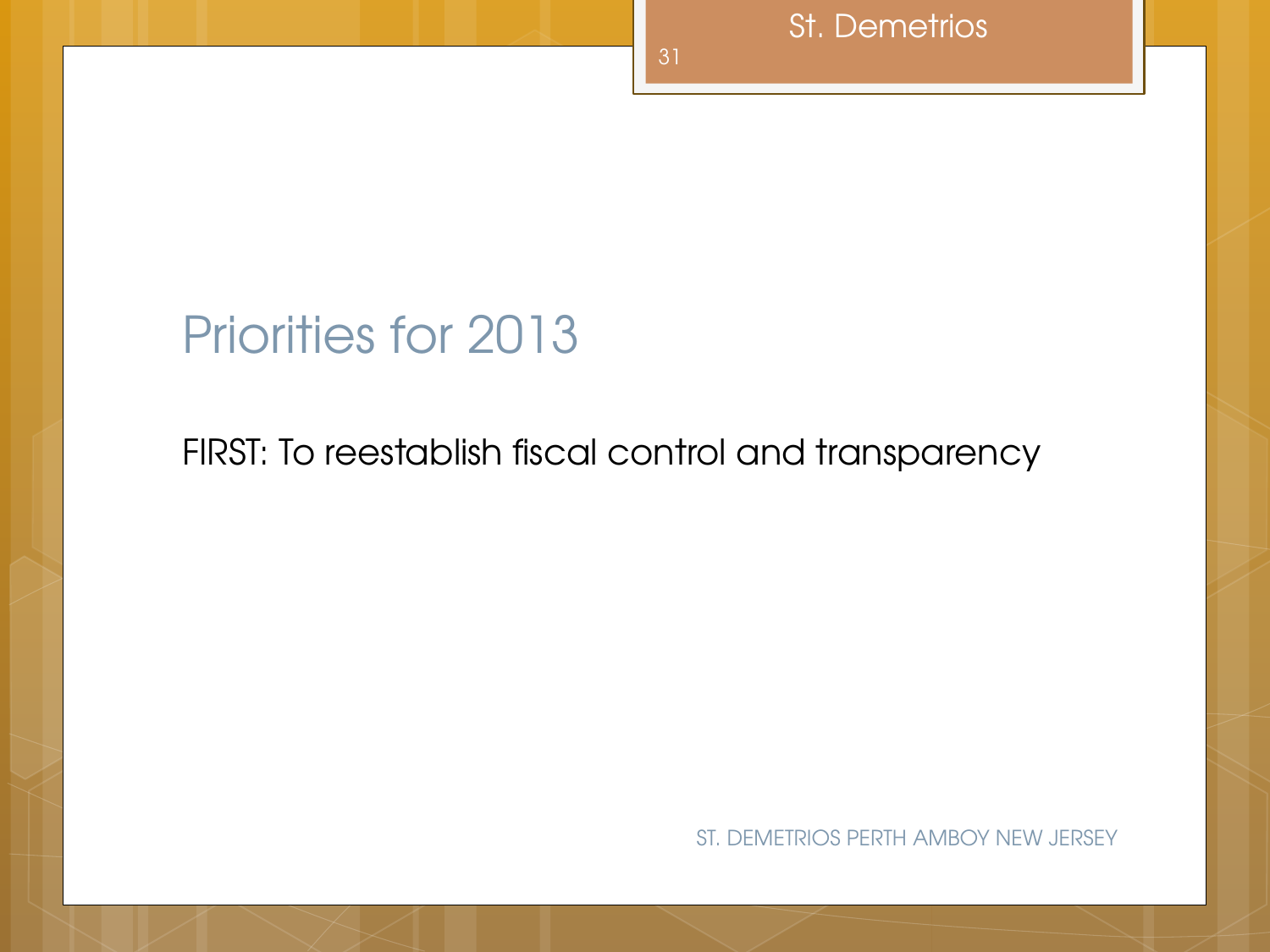

31
# Priorities for 2013
FIRST: To reestablish fiscal control and transparency
ST. DEMETRIOS PERTH AMBOY NEW JERSEY